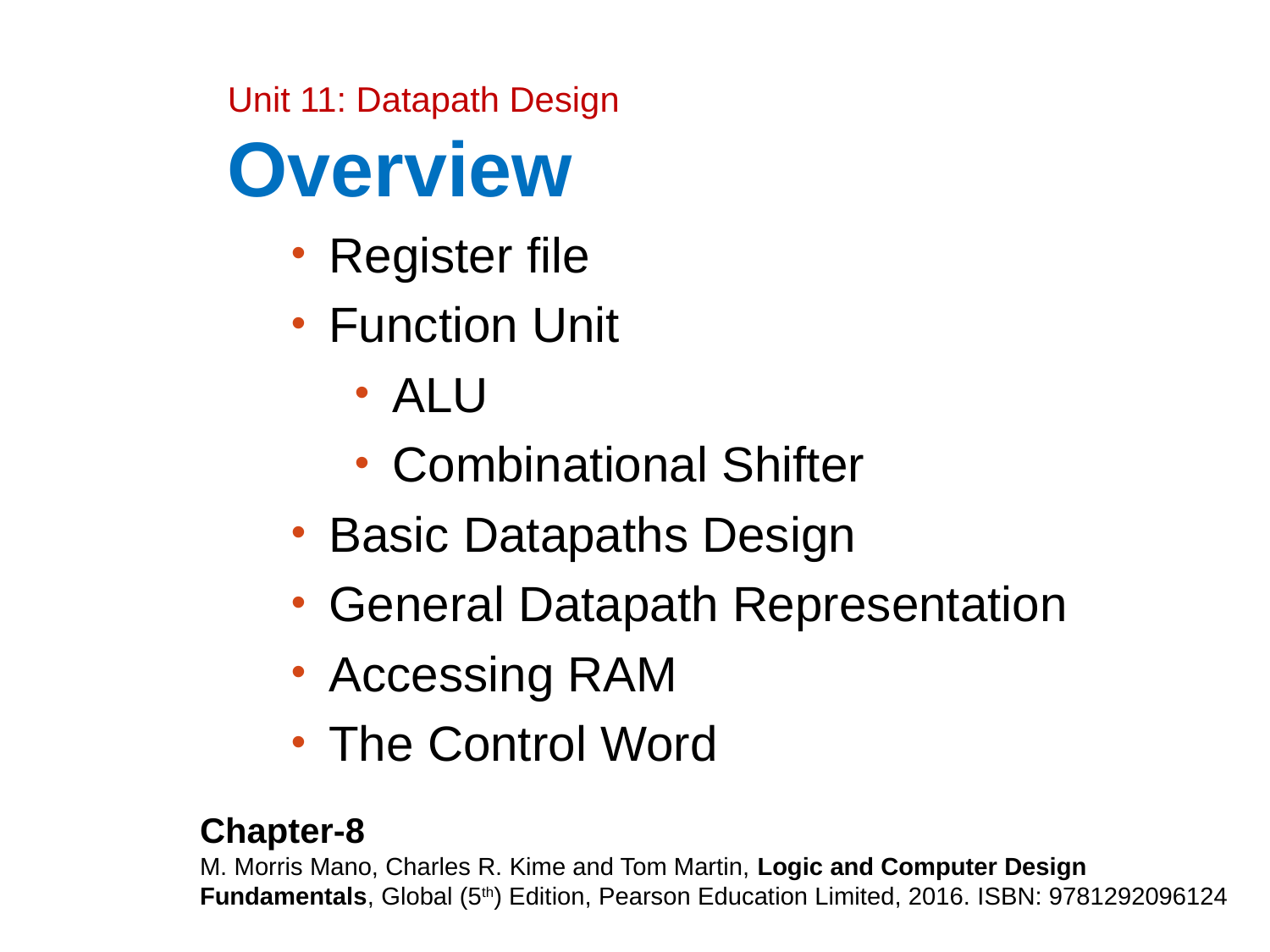

Unit 11: Datapath Design
Overview
Register file
Function Unit
ALU
Combinational Shifter
Basic Datapaths Design
General Datapath Representation
Accessing RAM
The Control Word

Chapter-8
M. Morris Mano, Charles R. Kime and Tom Martin, Logic and Computer Design Fundamentals, Global (5th) Edition, Pearson Education Limited, 2016. ISBN: 9781292096124